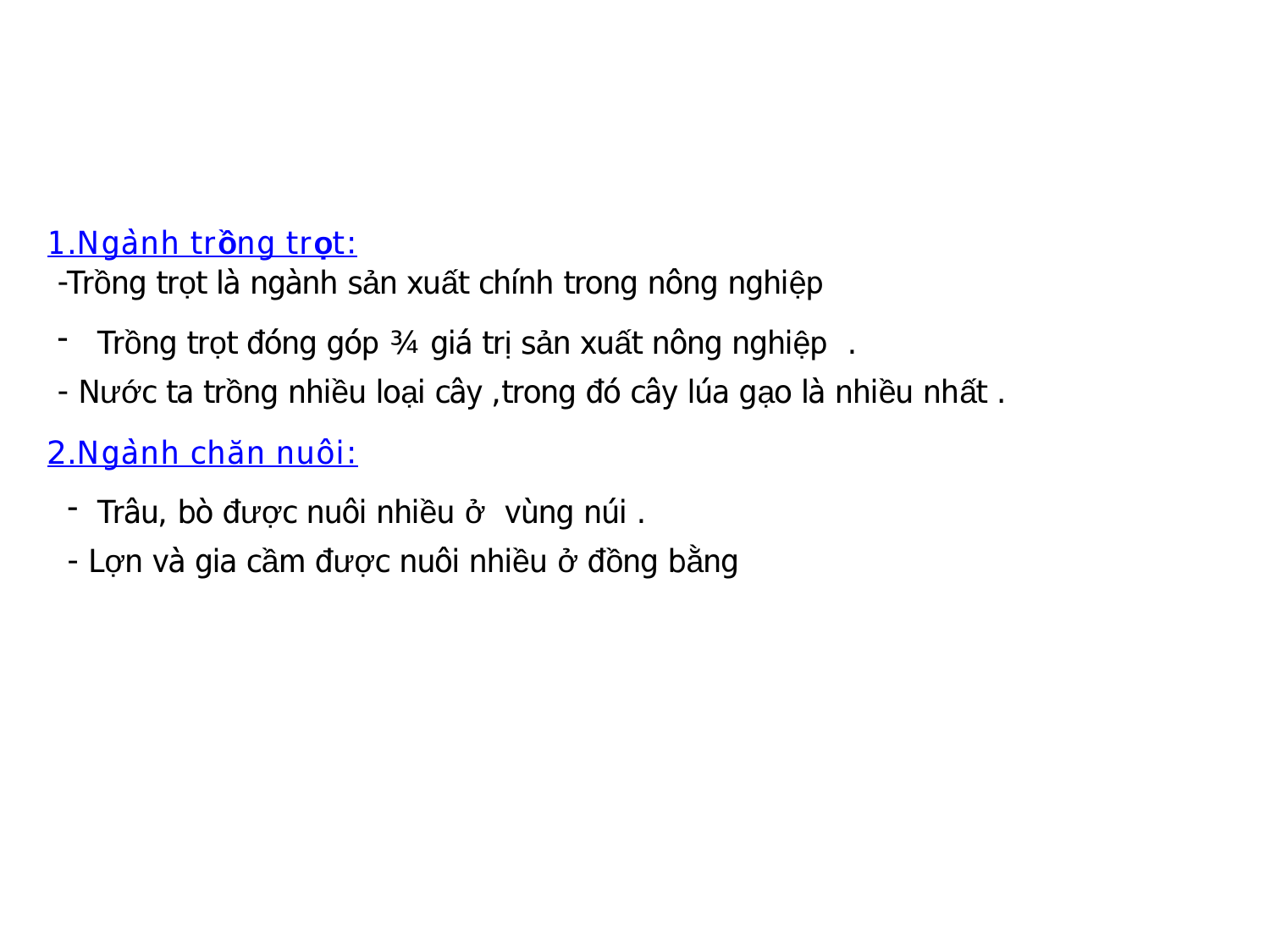

1.Ngành trồng trọt:
-Trồng trọt là ngành sản xuất chính trong nông nghiệp
 Trồng trọt đóng góp ¾ giá trị sản xuất nông nghiệp  .
- Nước ta trồng nhiều loại cây ,trong đó cây lúa gạo là nhiều nhất .
2.Ngành chăn nuôi:
Trâu, bò được nuôi nhiều ở  vùng núi .
- Lợn và gia cầm được nuôi nhiều ở đồng bằng